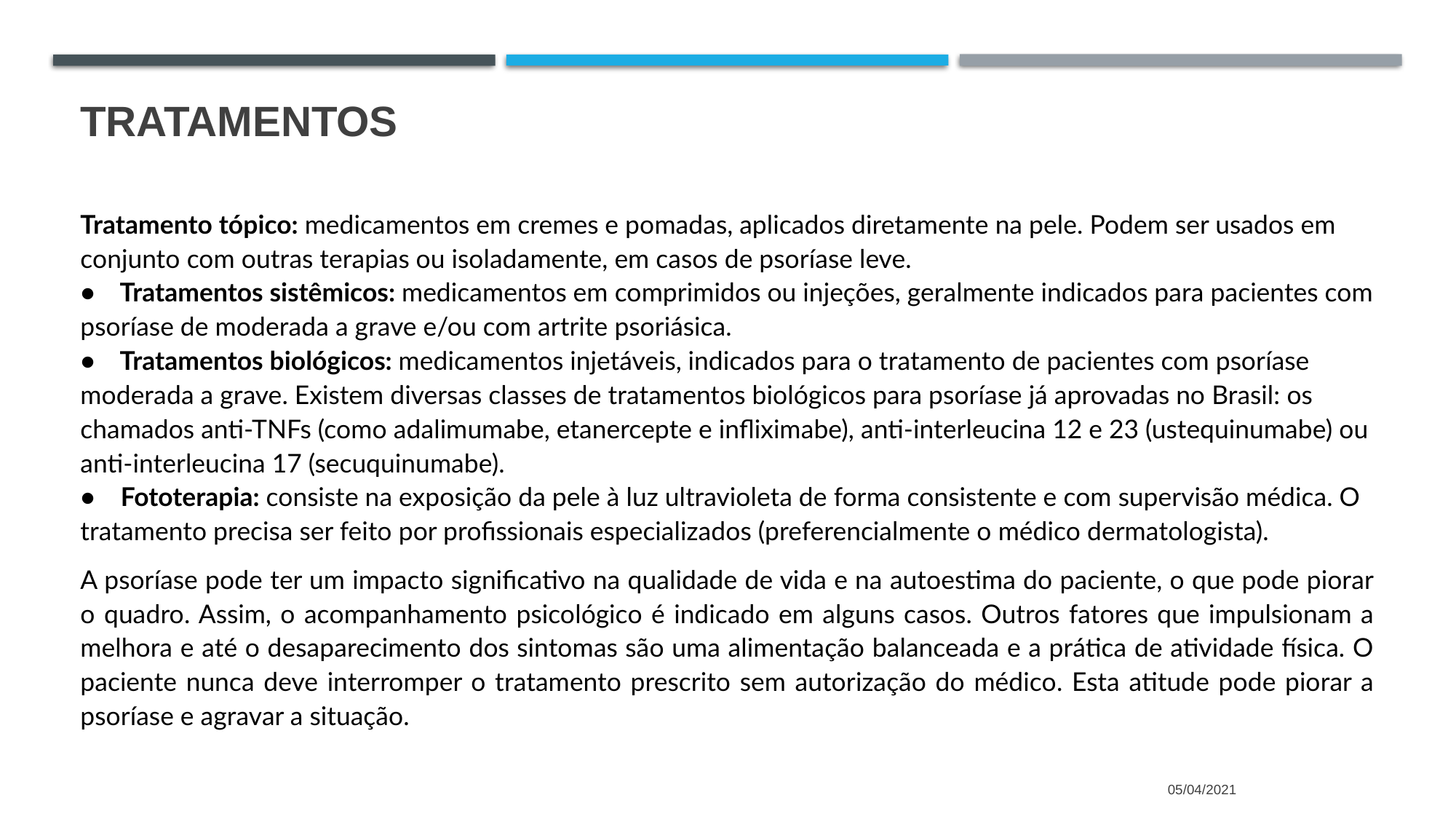

# tratamentos
Tratamento tópico: medicamentos em cremes e pomadas, aplicados diretamente na pele. Podem ser usados em conjunto com outras terapias ou isoladamente, em casos de psoríase leve.  
•    Tratamentos sistêmicos: medicamentos em comprimidos ou injeções, geralmente indicados para pacientes com psoríase de moderada a grave e/ou com artrite psoriásica.
•    Tratamentos biológicos: medicamentos injetáveis, indicados para o tratamento de pacientes com psoríase moderada a grave. Existem diversas classes de tratamentos biológicos para psoríase já aprovadas no Brasil: os chamados anti-TNFs (como adalimumabe, etanercepte e infliximabe), anti-interleucina 12 e 23 (ustequinumabe) ou anti-interleucina 17 (secuquinumabe).
•    Fototerapia: consiste na exposição da pele à luz ultravioleta de forma consistente e com supervisão médica. O tratamento precisa ser feito por profissionais especializados (preferencialmente o médico dermatologista).
A psoríase pode ter um impacto significativo na qualidade de vida e na autoestima do paciente, o que pode piorar o quadro. Assim, o acompanhamento psicológico é indicado em alguns casos. Outros fatores que impulsionam a melhora e até o desaparecimento dos sintomas são uma alimentação balanceada e a prática de atividade física. O paciente nunca deve interromper o tratamento prescrito sem autorização do médico. Esta atitude pode piorar a psoríase e agravar a situação.

05/04/2021